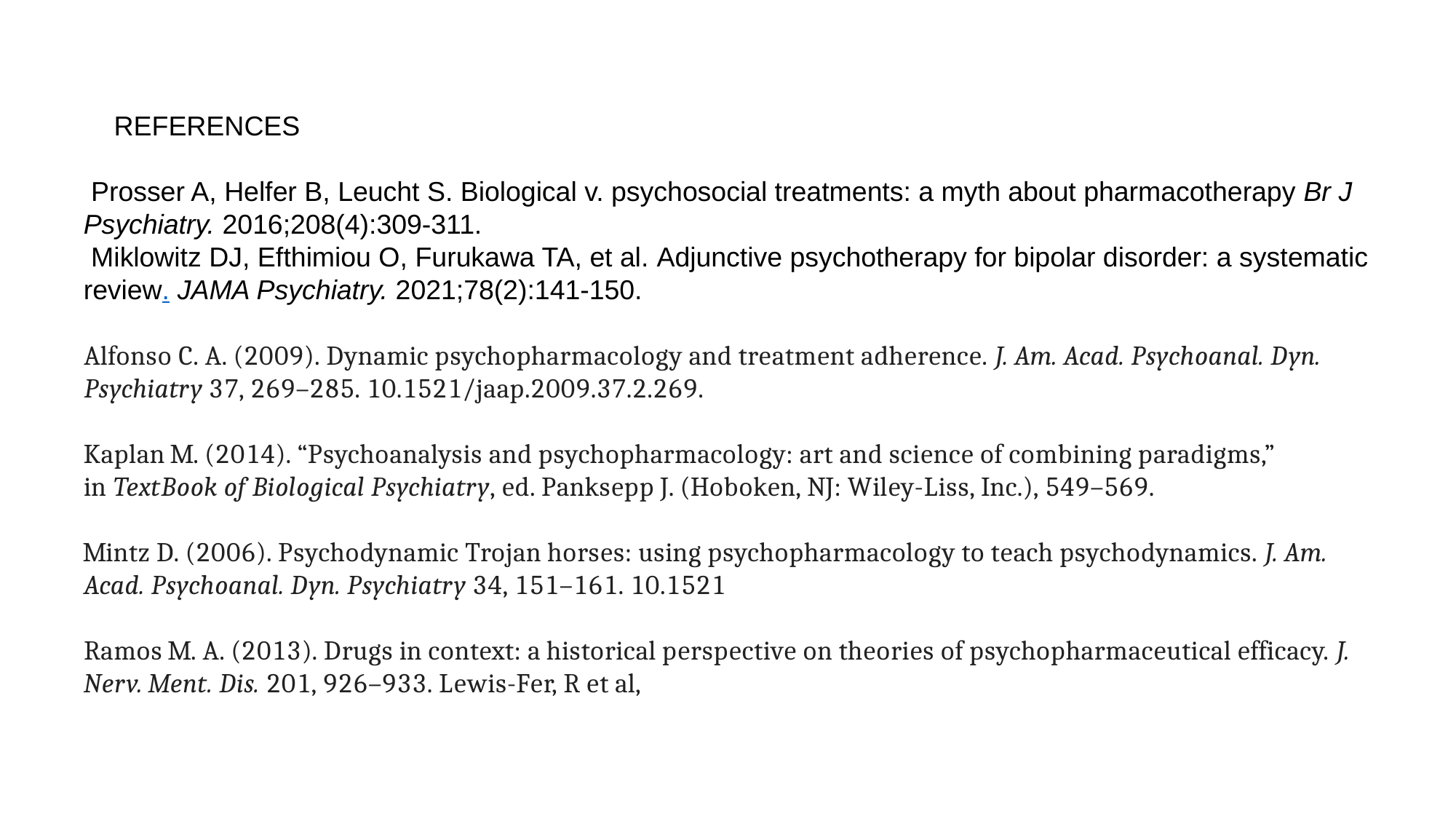

REFERENCES

 Prosser A, Helfer B, Leucht S. Biological v. psychosocial treatments: a myth about pharmacotherapy Br J Psychiatry. 2016;208(4):309-311.
 Miklowitz DJ, Efthimiou O, Furukawa TA, et al. Adjunctive psychotherapy for bipolar disorder: a systematic review. JAMA Psychiatry. 2021;78(2):141-150.

Alfonso C. A. (2009). Dynamic psychopharmacology and treatment adherence. J. Am. Acad. Psychoanal. Dyn. Psychiatry 37, 269–285. 10.1521/jaap.2009.37.2.269.

Kaplan M. (2014). “Psychoanalysis and psychopharmacology: art and science of combining paradigms,” in TextBook of Biological Psychiatry, ed. Panksepp J. (Hoboken, NJ: Wiley-Liss, Inc.), 549–569.

Mintz D. (2006). Psychodynamic Trojan horses: using psychopharmacology to teach psychodynamics. J. Am. Acad. Psychoanal. Dyn. Psychiatry 34, 151–161. 10.1521

Ramos M. A. (2013). Drugs in context: a historical perspective on theories of psychopharmaceutical efficacy. J. Nerv. Ment. Dis. 201, 926–933. Lewis-Fer, R et al,